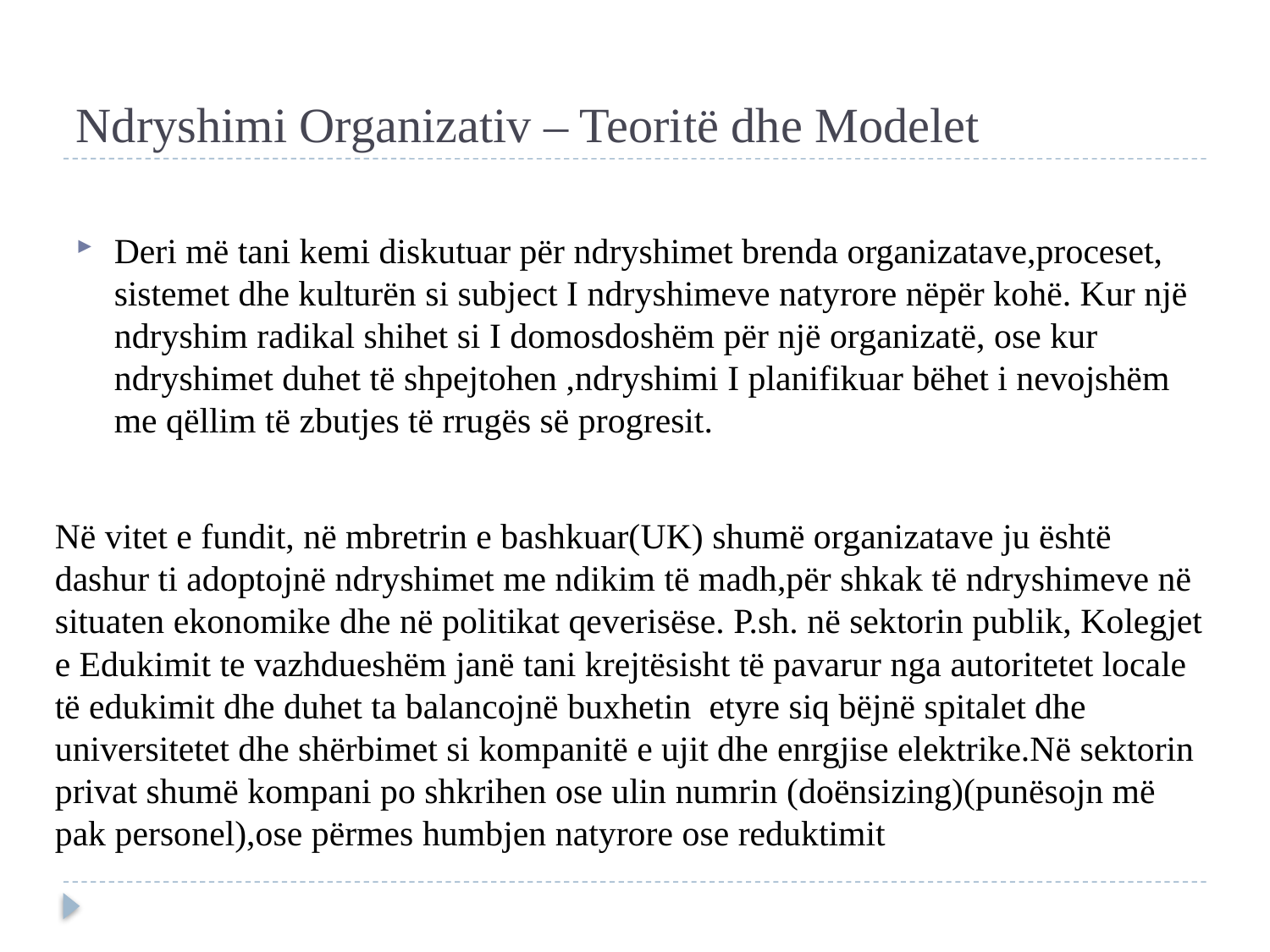

# Ndryshimi Organizativ – Teoritë dhe Modelet
Deri më tani kemi diskutuar për ndryshimet brenda organizatave,proceset, sistemet dhe kulturën si subject I ndryshimeve natyrore nëpër kohë. Kur një ndryshim radikal shihet si I domosdoshëm për një organizatë, ose kur ndryshimet duhet të shpejtohen ,ndryshimi I planifikuar bëhet i nevojshëm me qëllim të zbutjes të rrugës së progresit.
Në vitet e fundit, në mbretrin e bashkuar(UK) shumë organizatave ju është dashur ti adoptojnë ndryshimet me ndikim të madh,për shkak të ndryshimeve në situaten ekonomike dhe në politikat qeverisëse. P.sh. në sektorin publik, Kolegjet e Edukimit te vazhdueshëm janë tani krejtësisht të pavarur nga autoritetet locale të edukimit dhe duhet ta balancojnë buxhetin  etyre siq bëjnë spitalet dhe universitetet dhe shërbimet si kompanitë e ujit dhe enrgjise elektrike.Në sektorin privat shumë kompani po shkrihen ose ulin numrin (doënsizing)(punësojn më pak personel),ose përmes humbjen natyrore ose reduktimit